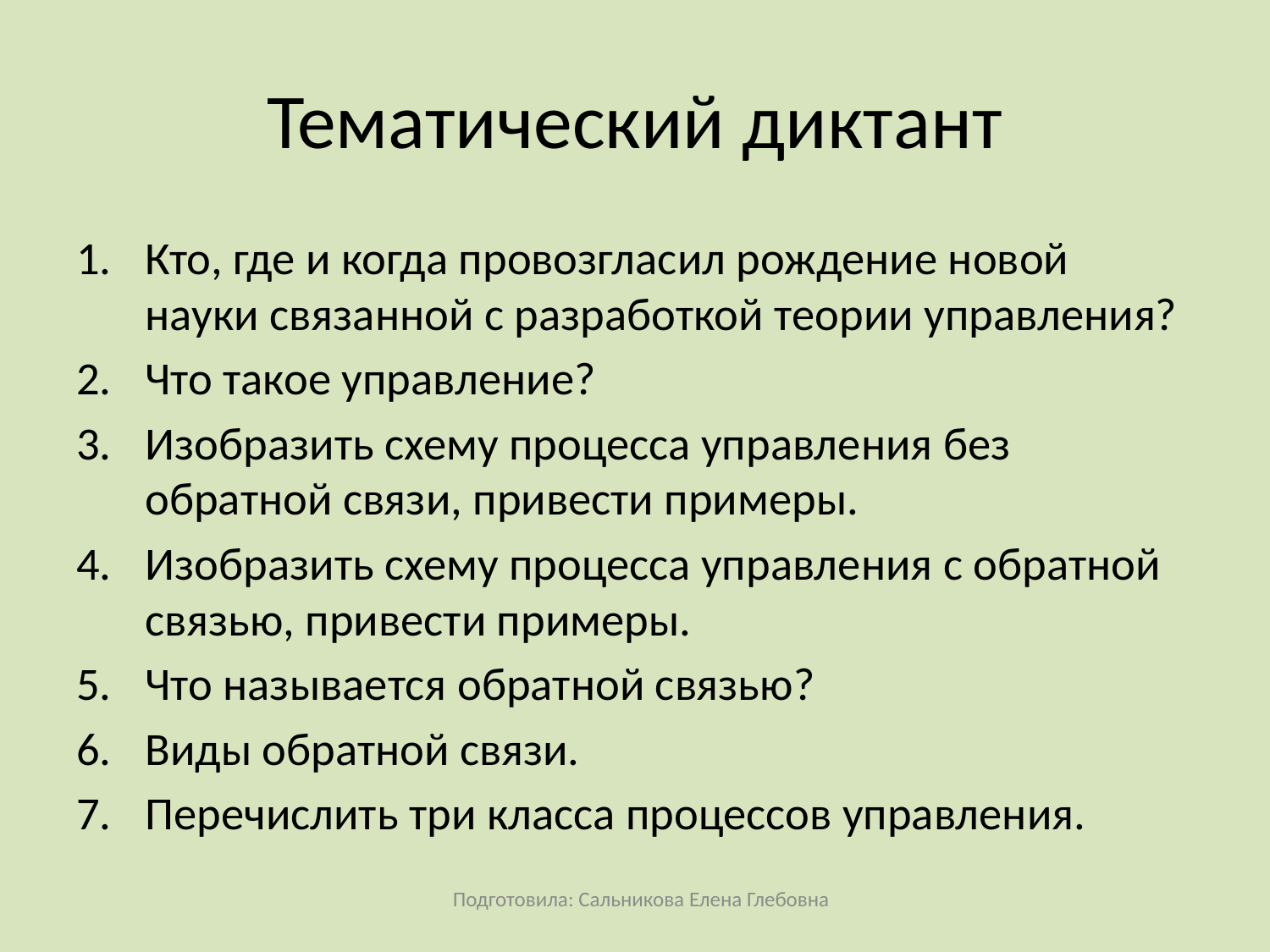

# Тематический диктант
Кто, где и когда провозгласил рождение новой науки связанной с разработкой теории управления?
Что такое управление?
Изобразить схему процесса управления без обратной связи, привести примеры.
Изобразить схему процесса управления с обратной связью, привести примеры.
Что называется обратной связью?
Виды обратной связи.
Перечислить три класса процессов управления.

Подготовила: Сальникова Елена Глебовна